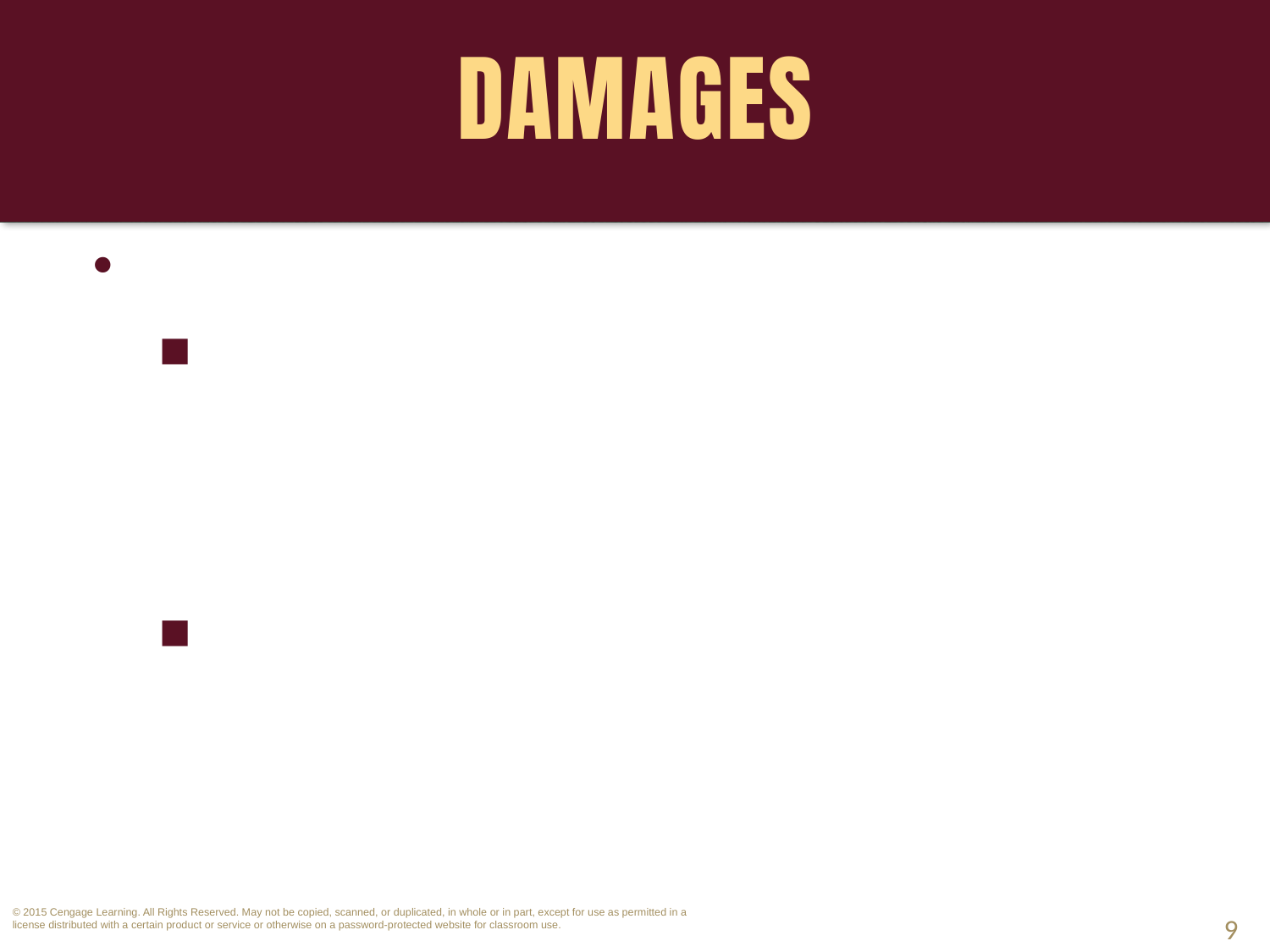

# Damages
Mitigation of Damages.
When breach of contract occurs, the innocent injured party is held to a duty to reduce the damages that he or she suffered.
Duty owed depends on the nature of the contract.
9